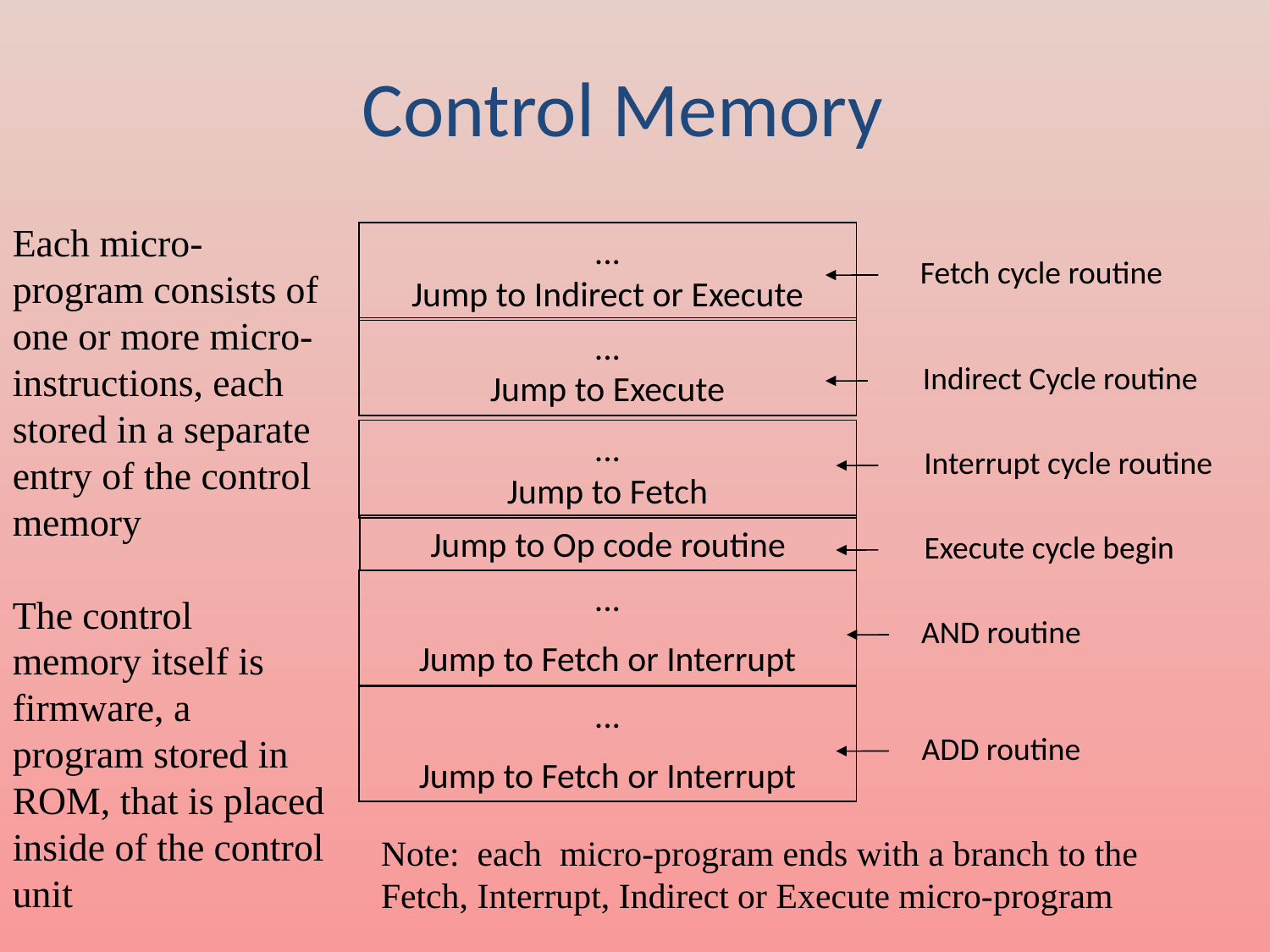

Control Memory
Each micro-program consists of one or more micro-instructions, each stored in a separate entry of the control memory

The control memory itself is firmware, a program stored in ROM, that is placed inside of the control unit
...
Jump to Indirect or Execute
Fetch cycle routine

...
Jump to Execute
Indirect Cycle routine

...
Jump to Fetch
Interrupt cycle routine

Jump to Op code routine
Execute cycle begin

...
Jump to Fetch or Interrupt
AND routine

...
Jump to Fetch or Interrupt
ADD routine

Note:  each  micro-program ends with a branch to the
Fetch, Interrupt, Indirect or Execute micro-program